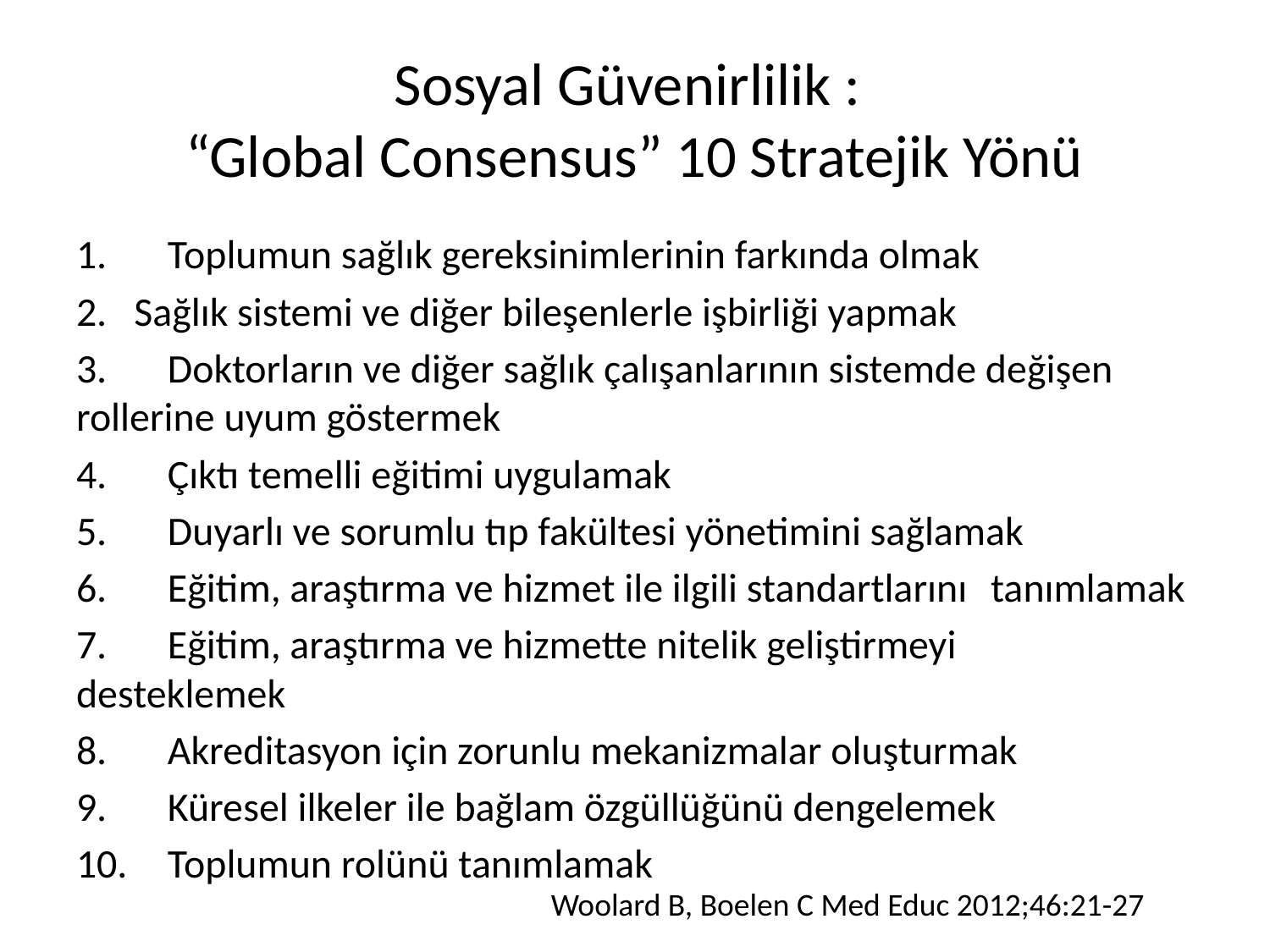

# Sosyal Güvenirlilik : “Global Consensus” 10 Stratejik Yönü
1.	Toplumun sağlık gereksinimlerinin farkında olmak
2.   Sağlık sistemi ve diğer bileşenlerle işbirliği yapmak
3.	Doktorların ve diğer sağlık çalışanlarının sistemde değişen 	rollerine uyum göstermek
4.	Çıktı temelli eğitimi uygulamak
5.	Duyarlı ve sorumlu tıp fakültesi yönetimini sağlamak
6.	Eğitim, araştırma ve hizmet ile ilgili standartlarını 	tanımlamak
7.	Eğitim, araştırma ve hizmette nitelik geliştirmeyi 	desteklemek
8.	Akreditasyon için zorunlu mekanizmalar oluşturmak
9.	Küresel ilkeler ile bağlam özgüllüğünü dengelemek
10.	Toplumun rolünü tanımlamak
Woolard B, Boelen C Med Educ 2012;46:21-27